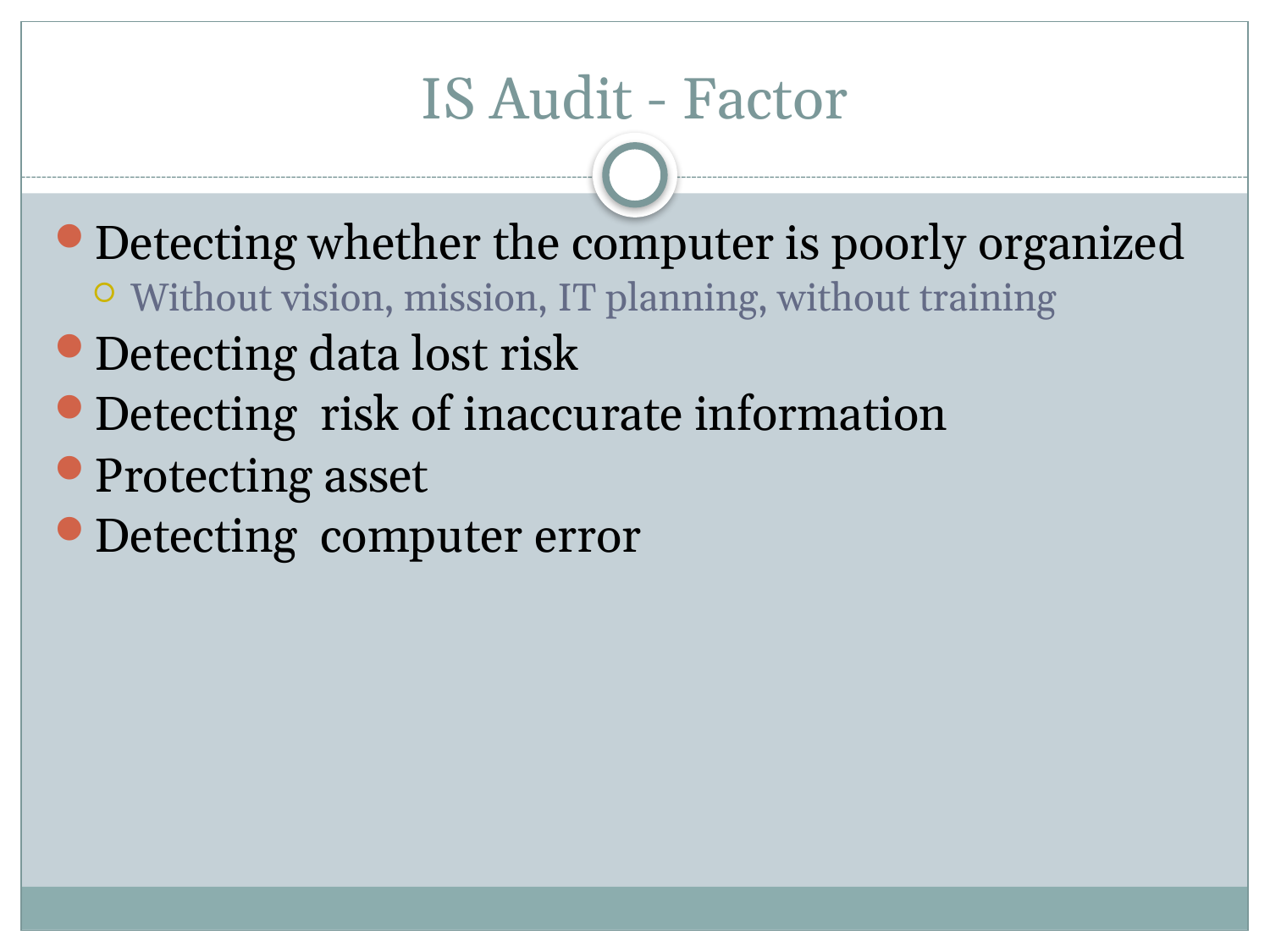

# IS Audit - Factor
Detecting whether the computer is poorly organized
Without vision, mission, IT planning, without training
Detecting data lost risk
Detecting  risk of inaccurate information
Protecting asset
Detecting  computer error